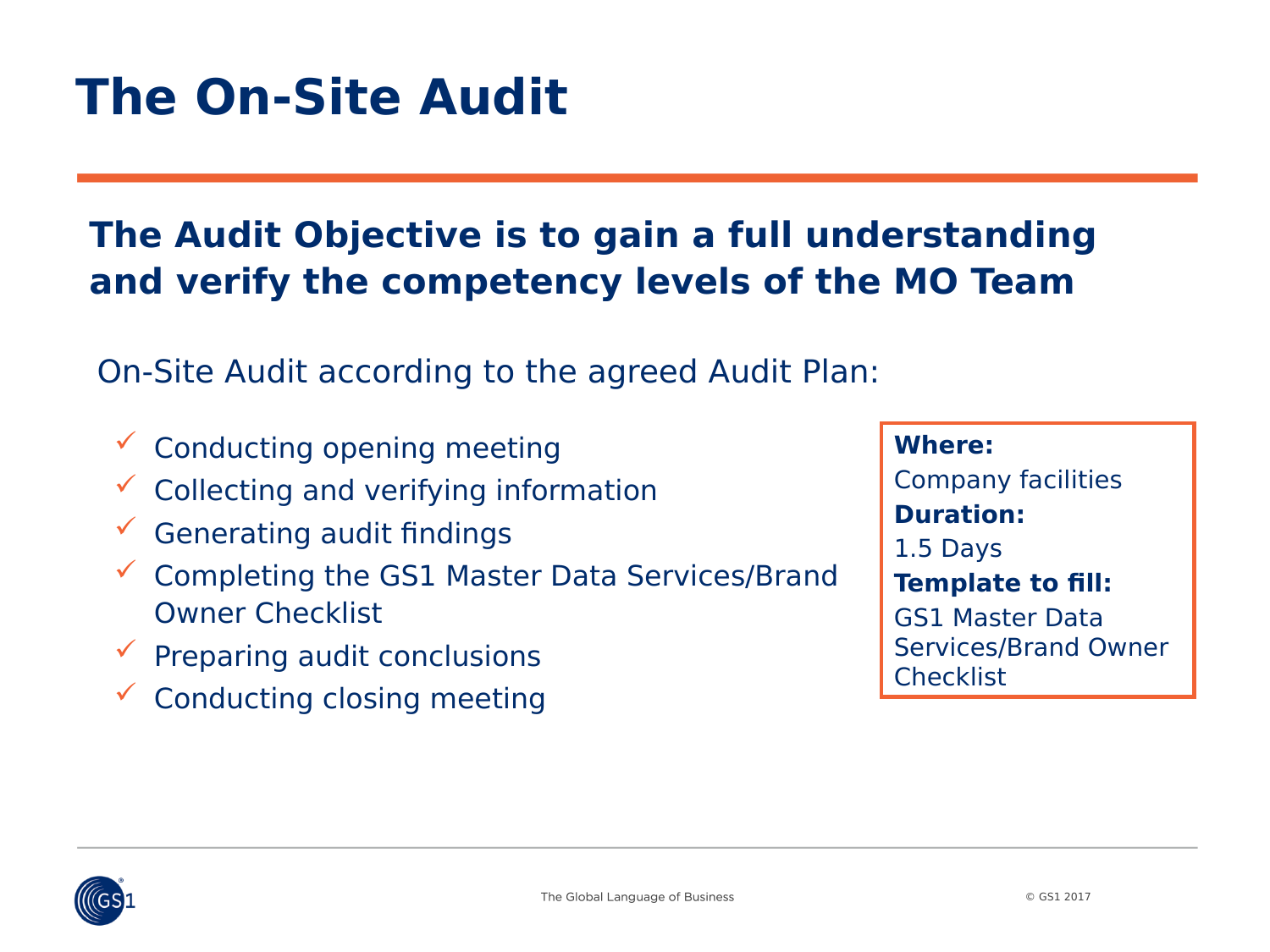

# The On-Site Audit
The Audit Objective is to gain a full understanding and verify the competency levels of the MO Team

On-Site Audit according to the agreed Audit Plan:

Conducting opening meeting
Collecting and verifying information
Generating audit findings
Completing the GS1 Master Data Services/Brand Owner Checklist
Preparing audit conclusions
Conducting closing meeting

Where:
Company facilities
Duration:
1.5 Days
Template to fill:
GS1 Master Data Services/Brand Owner Checklist